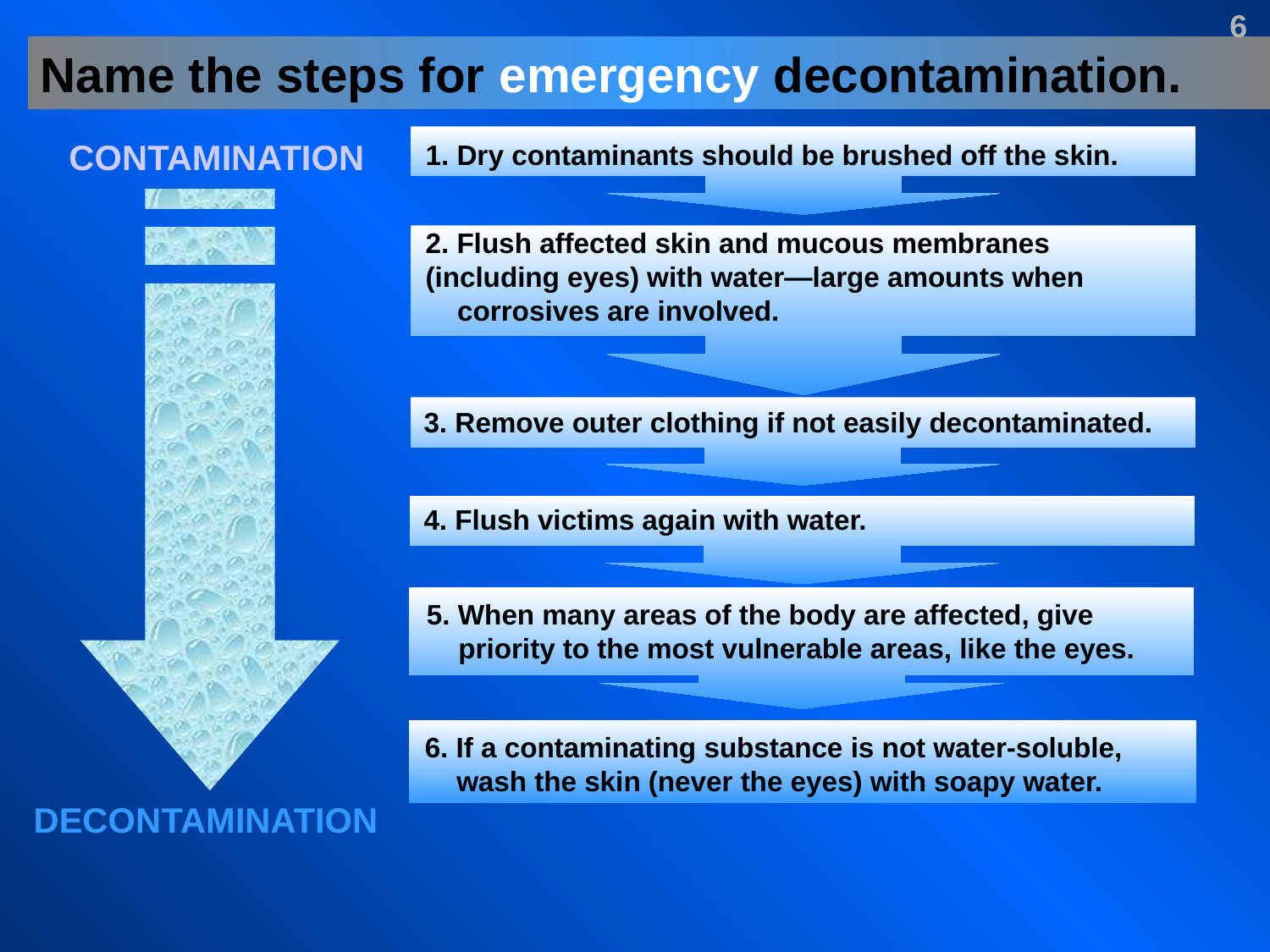

6
Name the steps for emergency decontamination.

1. Dry contaminants should be brushed off the skin.
CONTAMINATION
2. Flush affected skin and mucous membranes 	(including eyes) with water—large amounts when 	corrosives are involved.

3. Remove outer clothing if not easily decontaminated.

4. Flush victims again with water.

5. When many areas of the body are affected, give 	priority to the most vulnerable areas, like the eyes.

6. If a contaminating substance is not water-soluble, 	wash the skin (never the eyes) with soapy water.
DECONTAMINATION